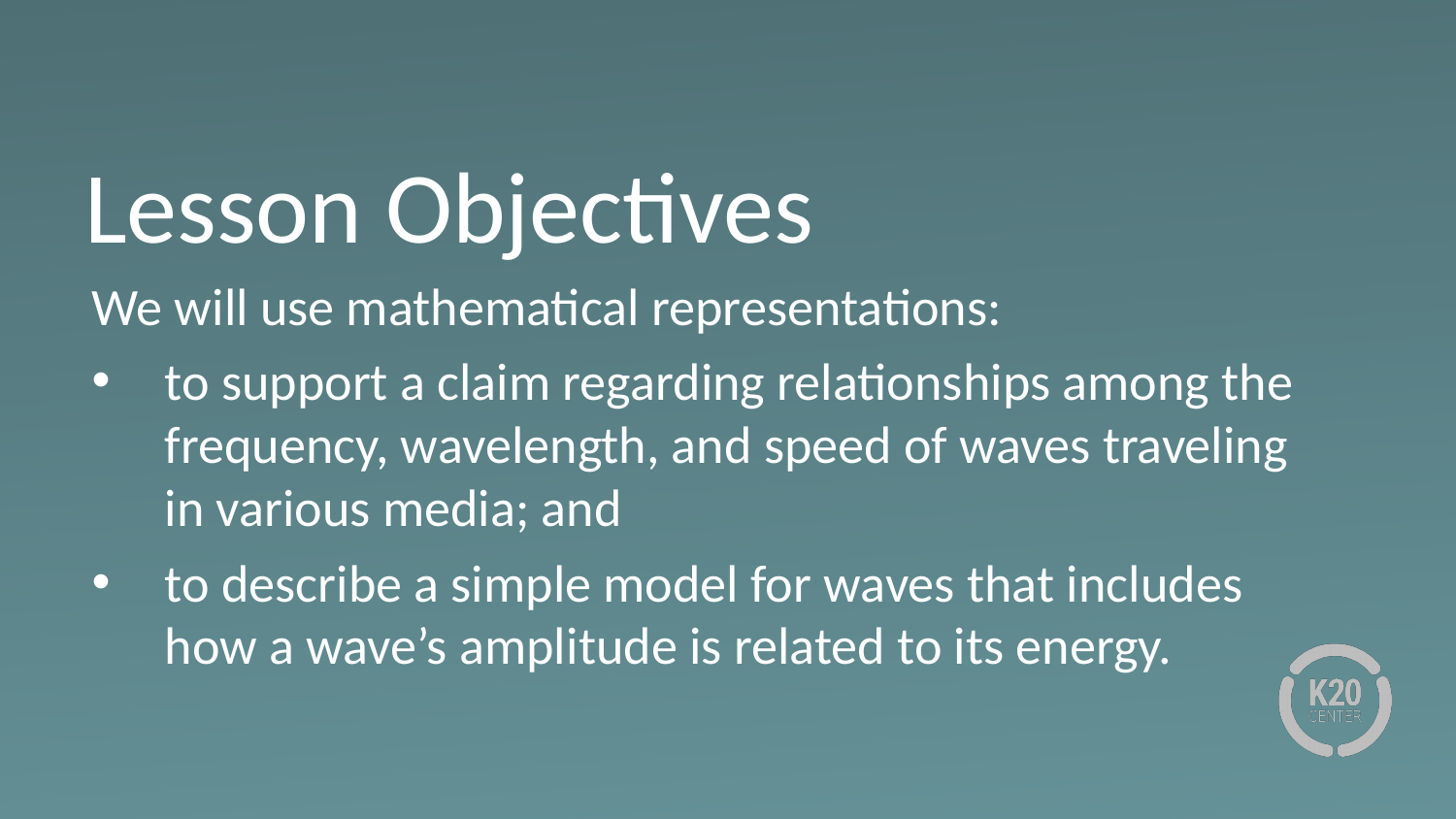

# Lesson Objectives
We will use mathematical representations:
to support a claim regarding relationships among the frequency, wavelength, and speed of waves traveling in various media; and
to describe a simple model for waves that includes how a wave’s amplitude is related to its energy.